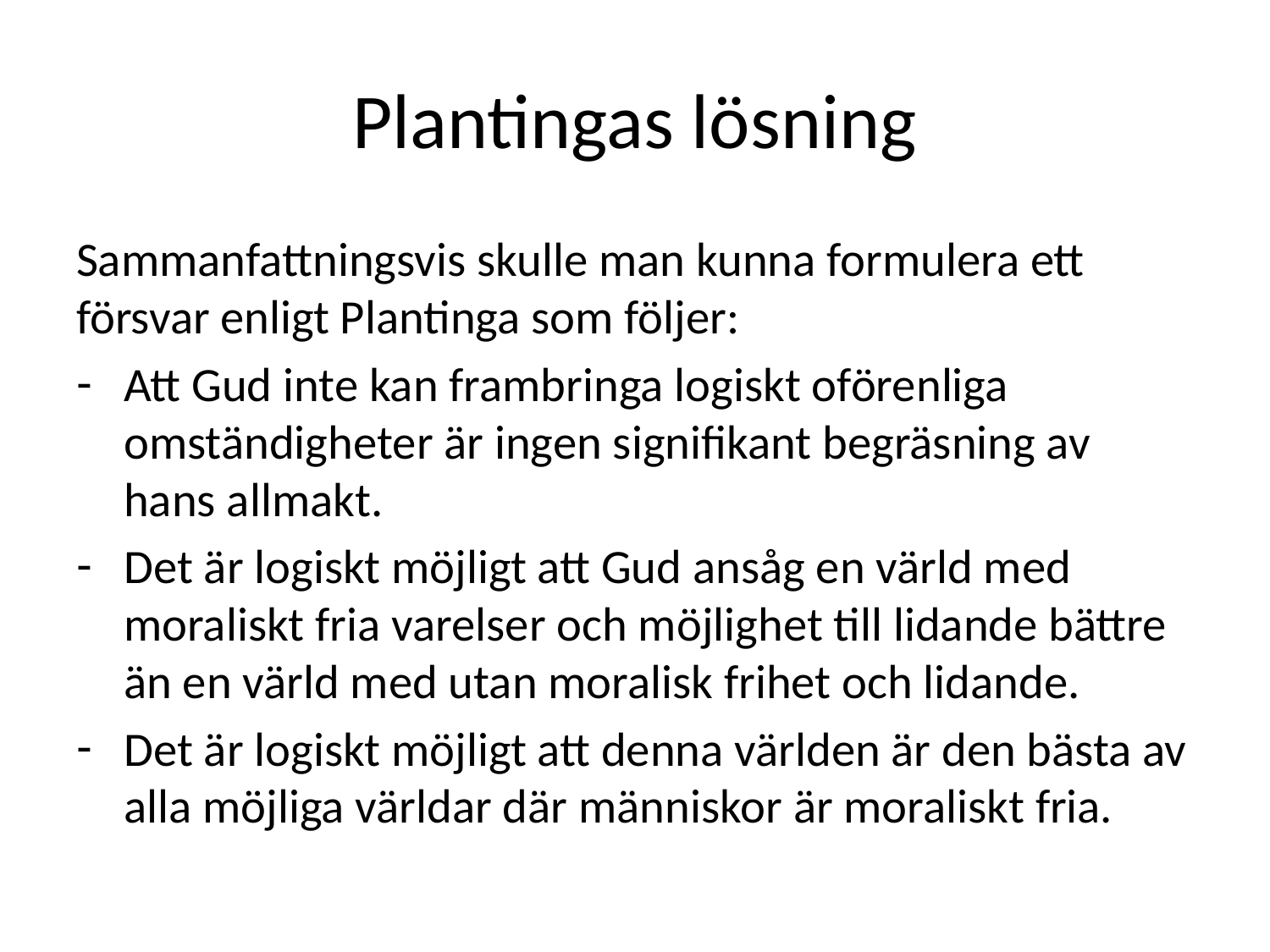

# Plantingas lösning
Sammanfattningsvis skulle man kunna formulera ett försvar enligt Plantinga som följer:
Att Gud inte kan frambringa logiskt oförenliga omständigheter är ingen signifikant begräsning av hans allmakt.
Det är logiskt möjligt att Gud ansåg en värld med moraliskt fria varelser och möjlighet till lidande bättre än en värld med utan moralisk frihet och lidande.
Det är logiskt möjligt att denna världen är den bästa av alla möjliga världar där människor är moraliskt fria.